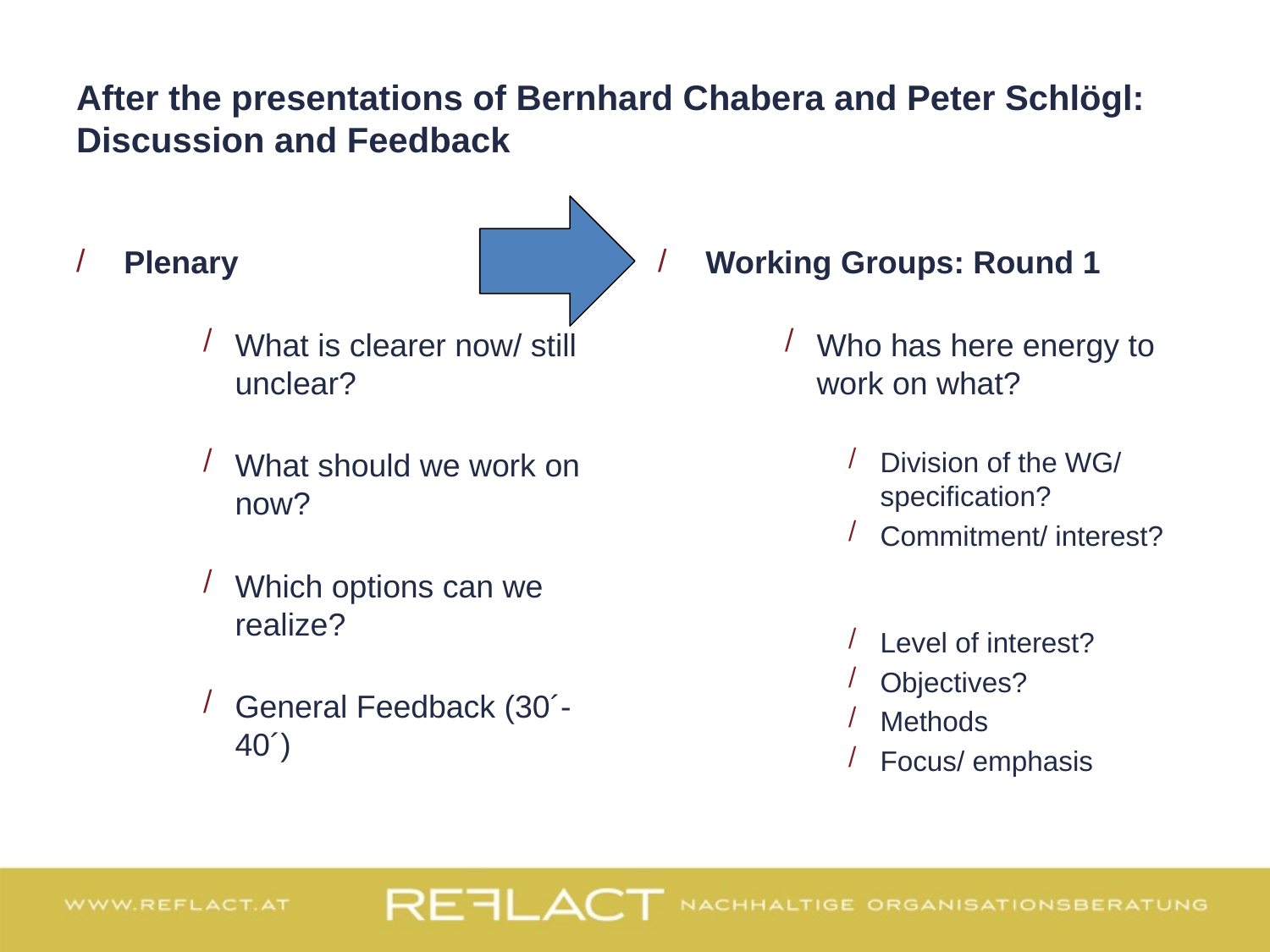

# After the presentations of Bernhard Chabera and Peter Schlögl: Discussion and Feedback

Plenary
What is clearer now/ still unclear?
What should we work on now?
Which options can we realize?
General Feedback (30´- 40´)
Working Groups: Round 1
Who has here energy to work on what?
Division of the WG/ specification?
Commitment/ interest?
Level of interest?
Objectives?
Methods
Focus/ emphasis